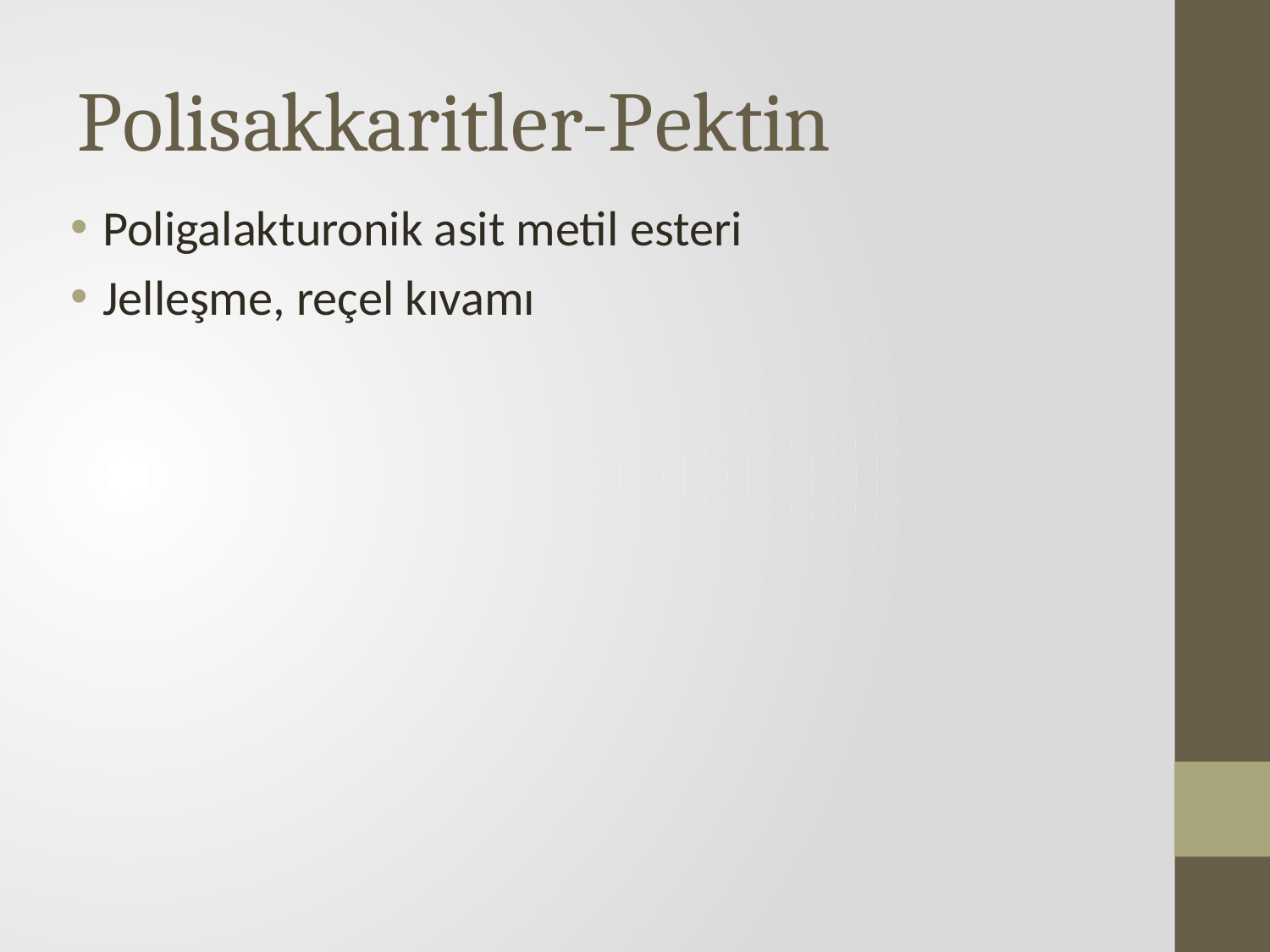

# Polisakkaritler-Pektin
Poligalakturonik asit metil esteri
Jelleşme, reçel kıvamı